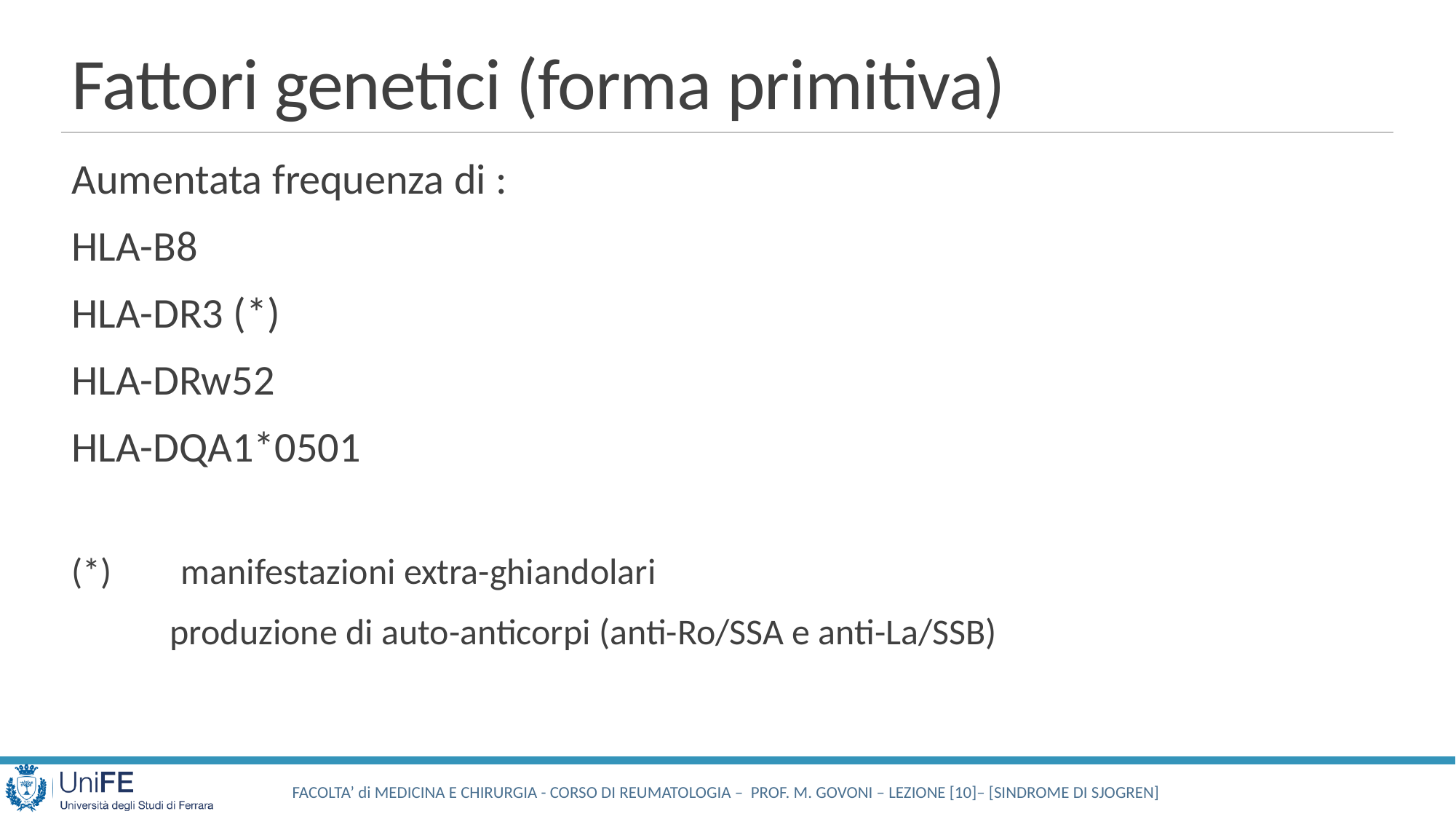

# Fattori genetici (forma primitiva)
Aumentata frequenza di :
HLA-B8
HLA-DR3 (*)
HLA-DRw52
HLA-DQA1*0501

(*) 	manifestazioni extra-ghiandolari
	produzione di auto-anticorpi (anti-Ro/SSA e anti-La/SSB)